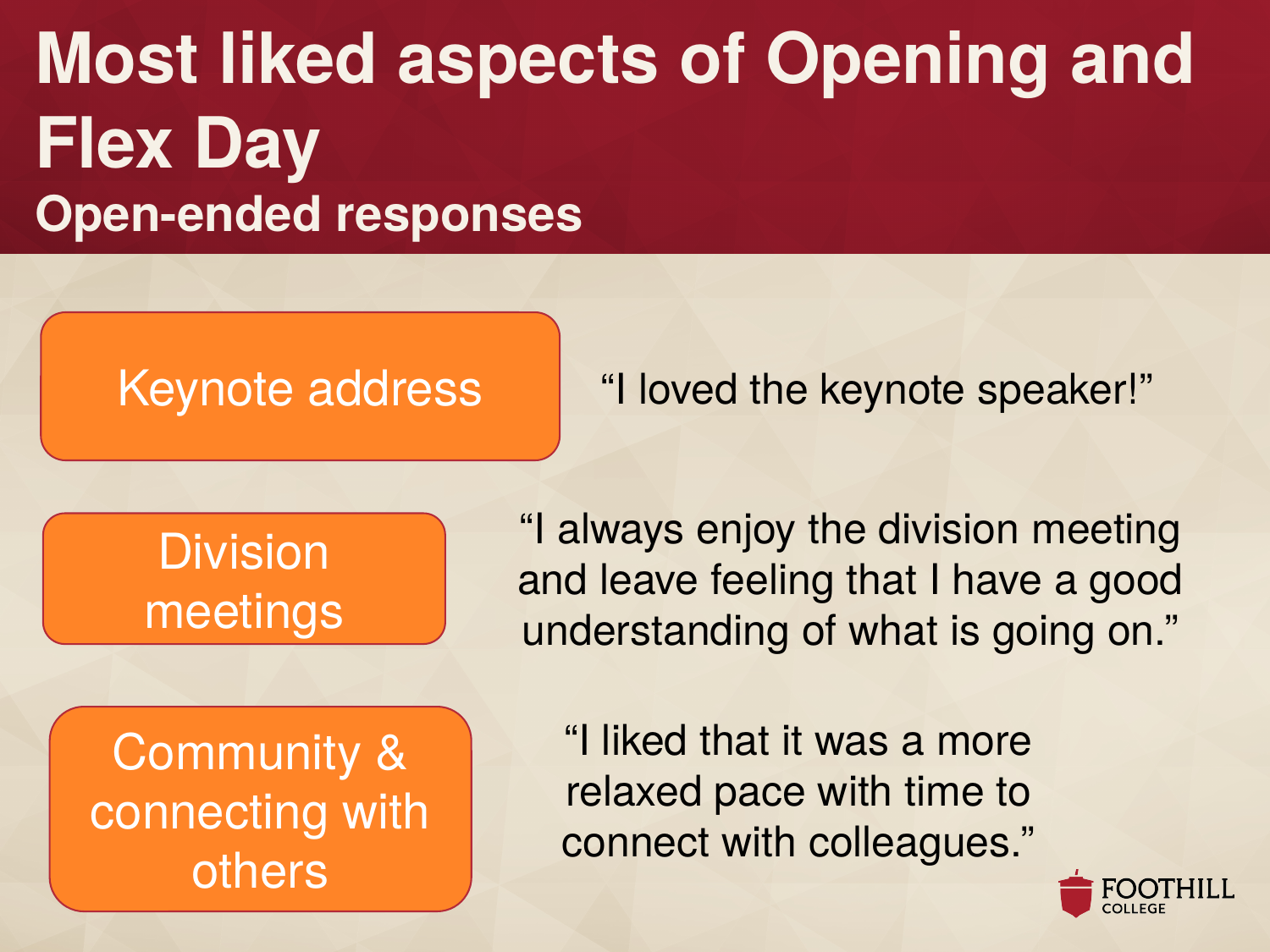

# Most liked aspects of Opening and Flex Day Open-ended responses
Keynote address
“I loved the keynote speaker!”
“I always enjoy the division meeting and leave feeling that I have a good understanding of what is going on.”
Division meetings
Community & connecting with others
“I liked that it was a more relaxed pace with time to connect with colleagues.”